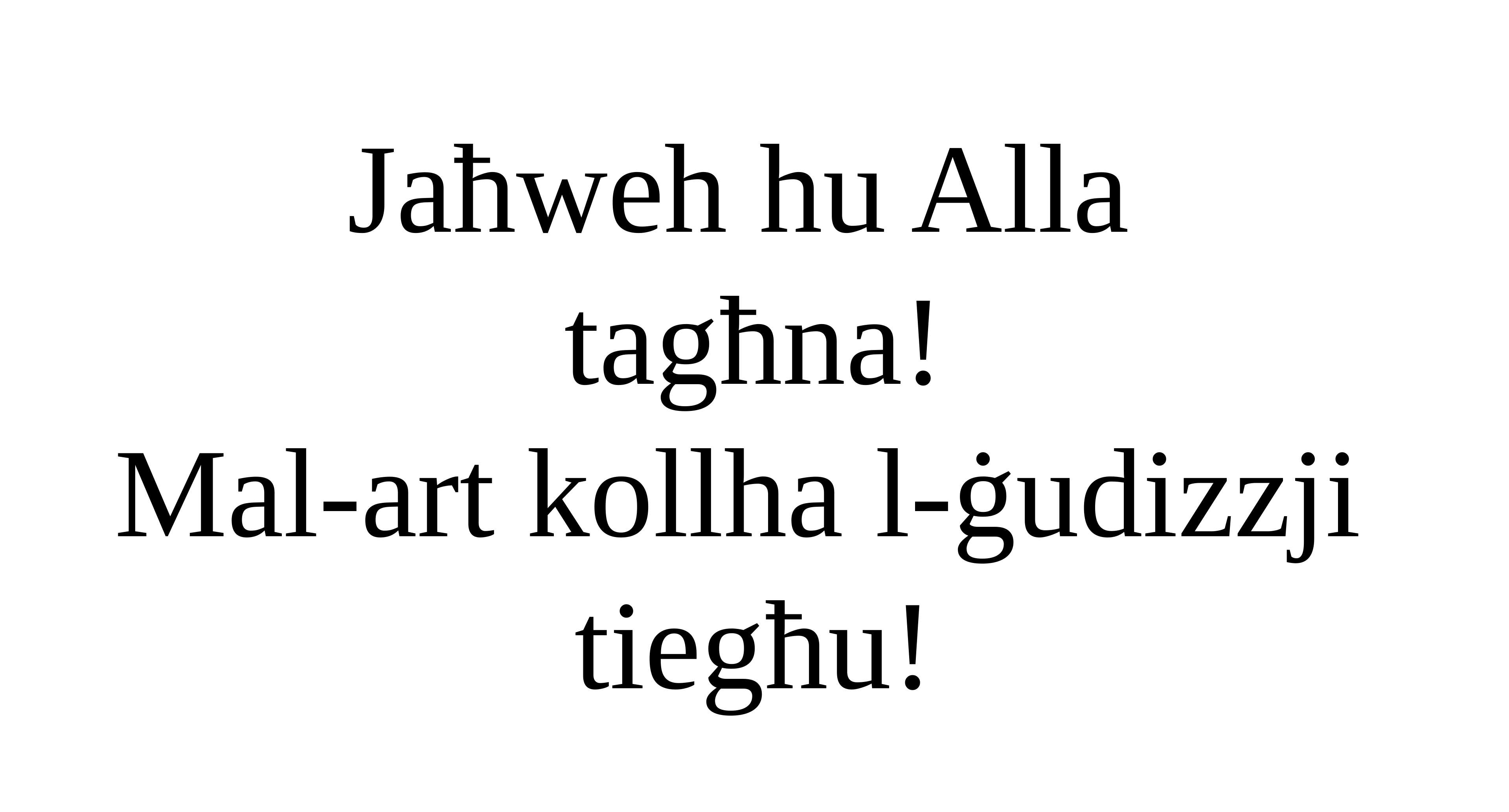

Jaħweh hu Alla
tagħna!
Mal-art kollha l-ġudizzji
tiegħu!